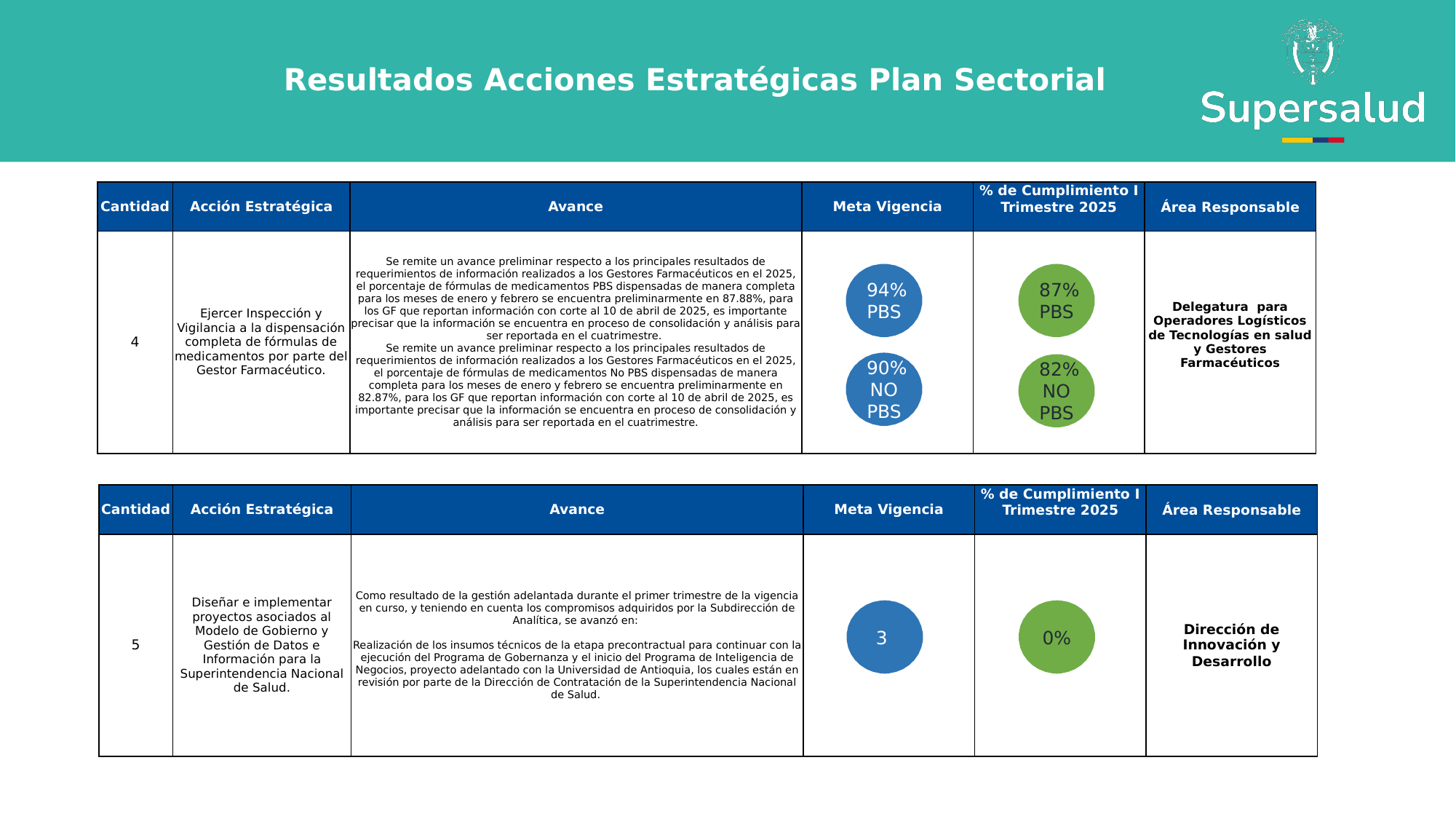

Resultados Acciones Estratégicas Plan Sectorial
| Cantidad | Acción Estratégica | Avance | Meta Vigencia | % de Cumplimiento I Trimestre 2025 | Área Responsable |
| --- | --- | --- | --- | --- | --- |
| 4 | Ejercer Inspección y Vigilancia a la dispensación completa de fórmulas de medicamentos por parte del Gestor Farmacéutico. | Se remite un avance preliminar respecto a los principales resultados de requerimientos de información realizados a los Gestores Farmacéuticos en el 2025, el porcentaje de fórmulas de medicamentos PBS dispensadas de manera completa para los meses de enero y febrero se encuentra preliminarmente en 87.88%, para los GF que reportan información con corte al 10 de abril de 2025, es importante precisar que la información se encuentra en proceso de consolidación y análisis para ser reportada en el cuatrimestre. Se remite un avance preliminar respecto a los principales resultados de requerimientos de información realizados a los Gestores Farmacéuticos en el 2025, el porcentaje de fórmulas de medicamentos No PBS dispensadas de manera completa para los meses de enero y febrero se encuentra preliminarmente en 82.87%, para los GF que reportan información con corte al 10 de abril de 2025, es importante precisar que la información se encuentra en proceso de consolidación y análisis para ser reportada en el cuatrimestre. |  |  | Delegatura para Operadores Logísticos de Tecnologías en salud y Gestores Farmacéuticos |
 94% PBS
 87% PBS
 90% NO PBS
 82% NO PBS
| Cantidad | Acción Estratégica | Avance | Meta Vigencia | % de Cumplimiento I Trimestre 2025 | Área Responsable |
| --- | --- | --- | --- | --- | --- |
| 5 | Diseñar e implementar proyectos asociados al Modelo de Gobierno y Gestión de Datos e Información para la Superintendencia Nacional de Salud. | Como resultado de la gestión adelantada durante el primer trimestre de la vigencia en curso, y teniendo en cuenta los compromisos adquiridos por la Subdirección de Analítica, se avanzó en: Realización de los insumos técnicos de la etapa precontractual para continuar con la ejecución del Programa de Gobernanza y el inicio del Programa de Inteligencia de Negocios, proyecto adelantado con la Universidad de Antioquia, los cuales están en revisión por parte de la Dirección de Contratación de la Superintendencia Nacional de Salud. |  |  | Dirección de Innovación y Desarrollo |
3
0%